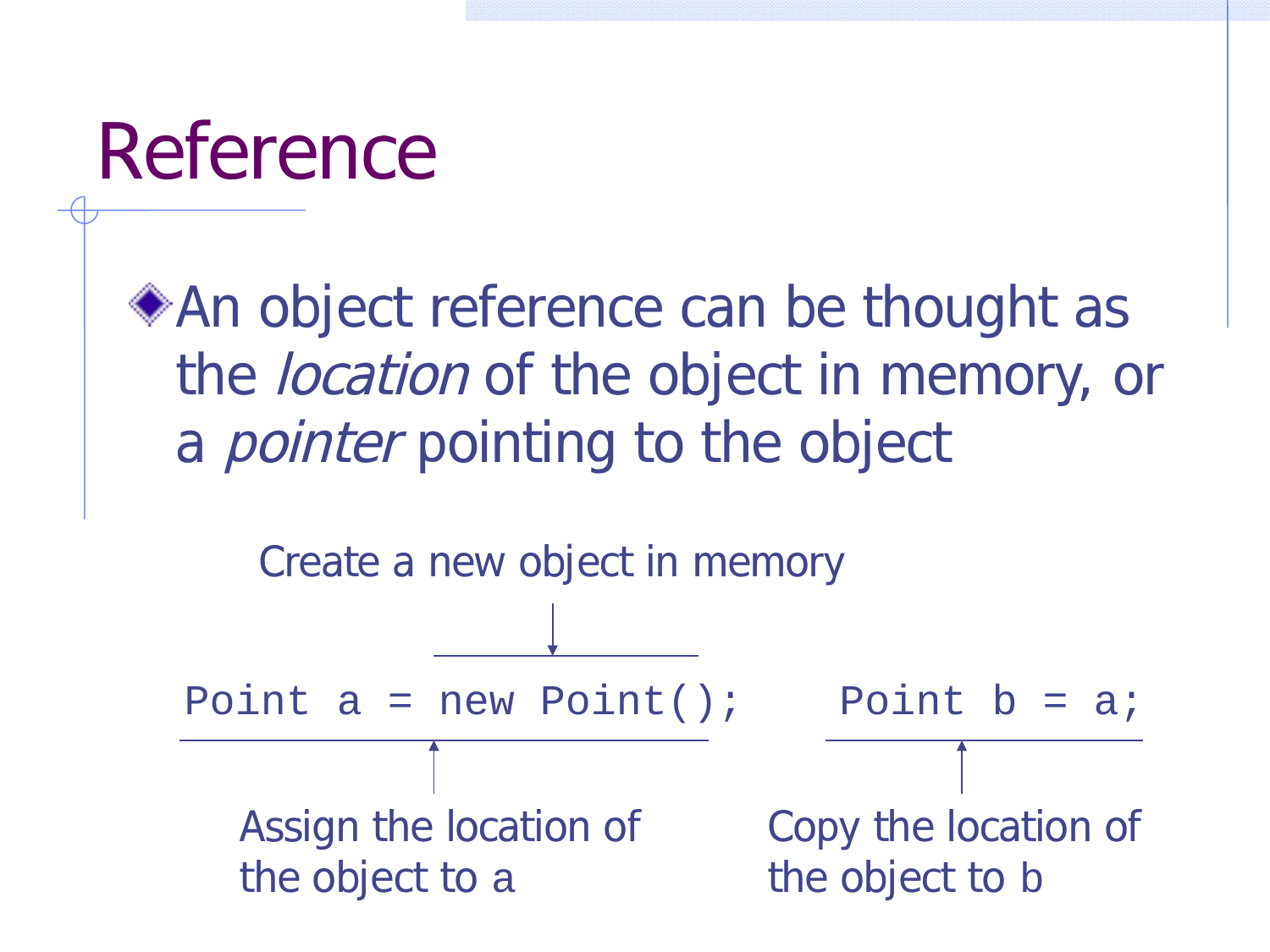

# Reference
An object reference can be thought as the location of the object in memory, or a pointer pointing to the object
Create a new object in memory
Point a = new Point();
Point b = a;
Assign the location of
the object to a
Copy the location of
the object to b